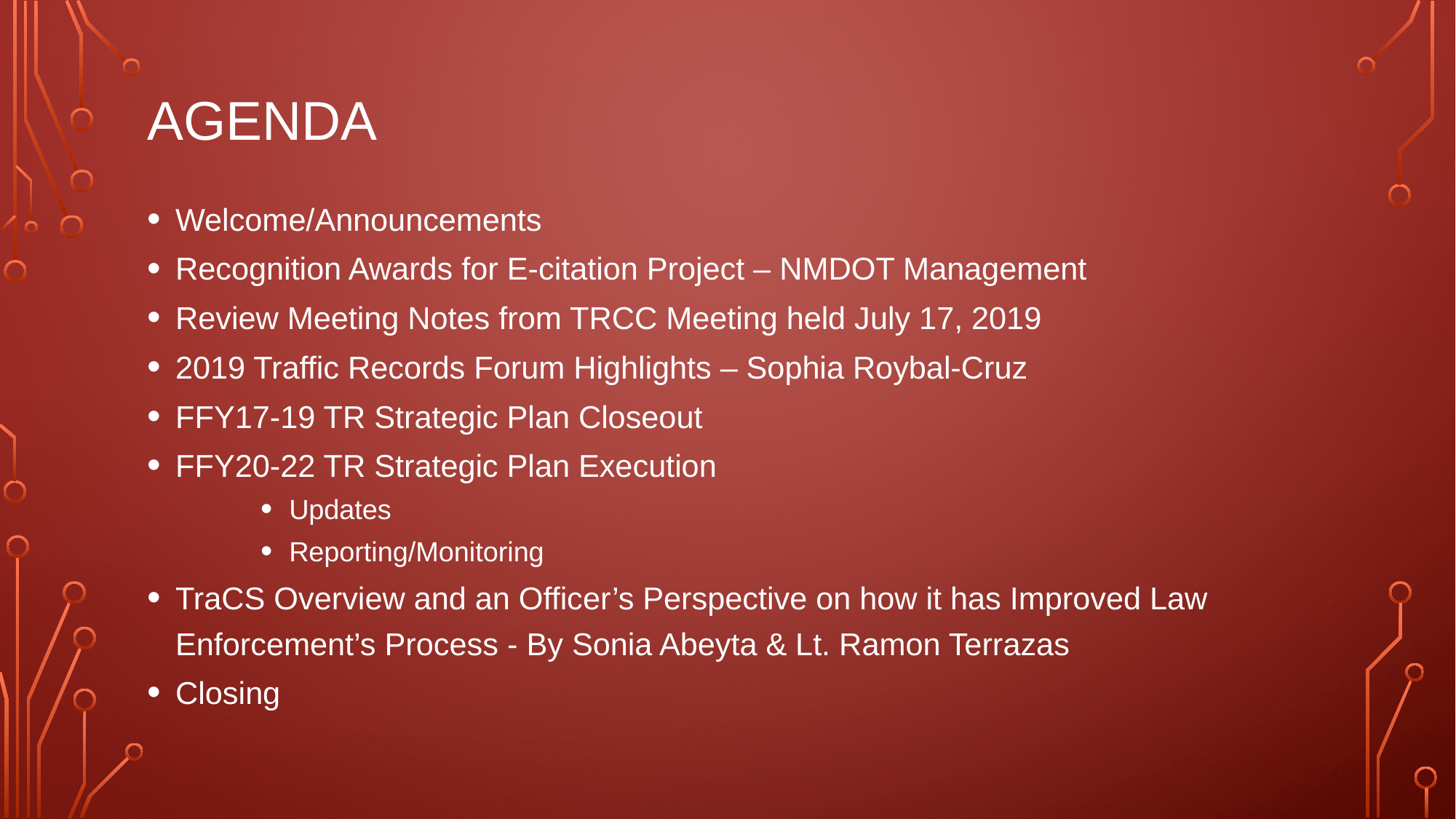

# Agenda
Welcome/Announcements
Recognition Awards for E-citation Project – NMDOT Management
Review Meeting Notes from TRCC Meeting held July 17, 2019
2019 Traffic Records Forum Highlights – Sophia Roybal-Cruz
FFY17-19 TR Strategic Plan Closeout
FFY20-22 TR Strategic Plan Execution
Updates
Reporting/Monitoring
TraCS Overview and an Officer’s Perspective on how it has Improved Law Enforcement’s Process - By Sonia Abeyta & Lt. Ramon Terrazas
Closing